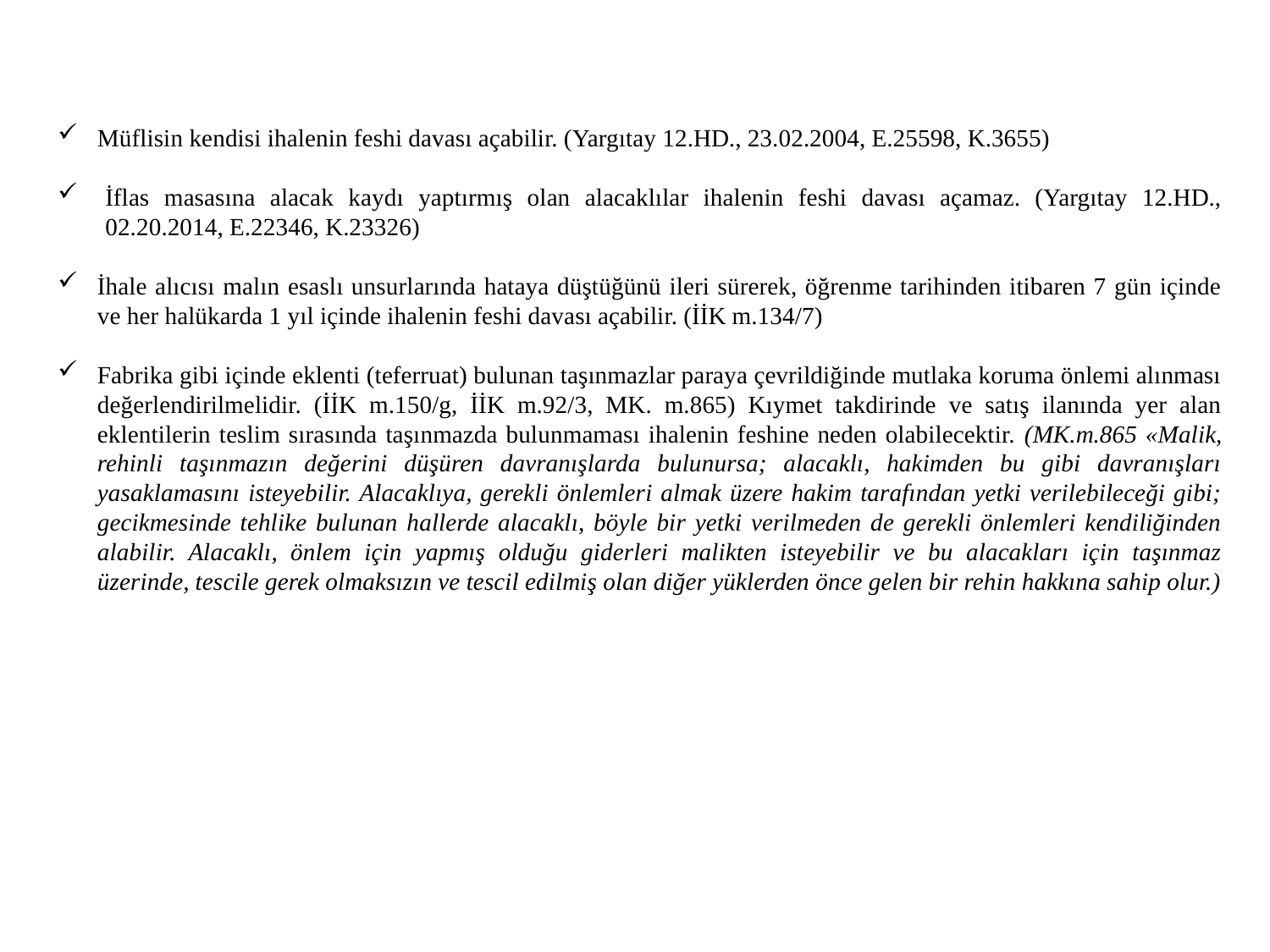

Müflisin kendisi ihalenin feshi davası açabilir. (Yargıtay 12.HD., 23.02.2004, E.25598, K.3655)

İflas masasına alacak kaydı yaptırmış olan alacaklılar ihalenin feshi davası açamaz. (Yargıtay 12.HD., 02.20.2014, E.22346, K.23326)

İhale alıcısı malın esaslı unsurlarında hataya düştüğünü ileri sürerek, öğrenme tarihinden itibaren 7 gün içinde ve her halükarda 1 yıl içinde ihalenin feshi davası açabilir. (İİK m.134/7)

Fabrika gibi içinde eklenti (teferruat) bulunan taşınmazlar paraya çevrildiğinde mutlaka koruma önlemi alınması değerlendirilmelidir. (İİK m.150/g, İİK m.92/3, MK. m.865) Kıymet takdirinde ve satış ilanında yer alan eklentilerin teslim sırasında taşınmazda bulunmaması ihalenin feshine neden olabilecektir. (MK.m.865 «Malik, rehinli taşınmazın değerini düşüren davranışlarda bulunursa; alacaklı, hakimden bu gibi davranışları yasaklamasını isteyebilir. Alacaklıya, gerekli önlemleri almak üzere hakim tarafından yetki verilebileceği gibi; gecikmesinde tehlike bulunan hallerde alacaklı, böyle bir yetki verilmeden de gerekli önlemleri kendiliğinden alabilir. Alacaklı, önlem için yapmış olduğu giderleri malikten isteyebilir ve bu alacakları için taşınmaz üzerinde, tescile gerek olmaksızın ve tescil edilmiş olan diğer yüklerden önce gelen bir rehin hakkına sahip olur.)